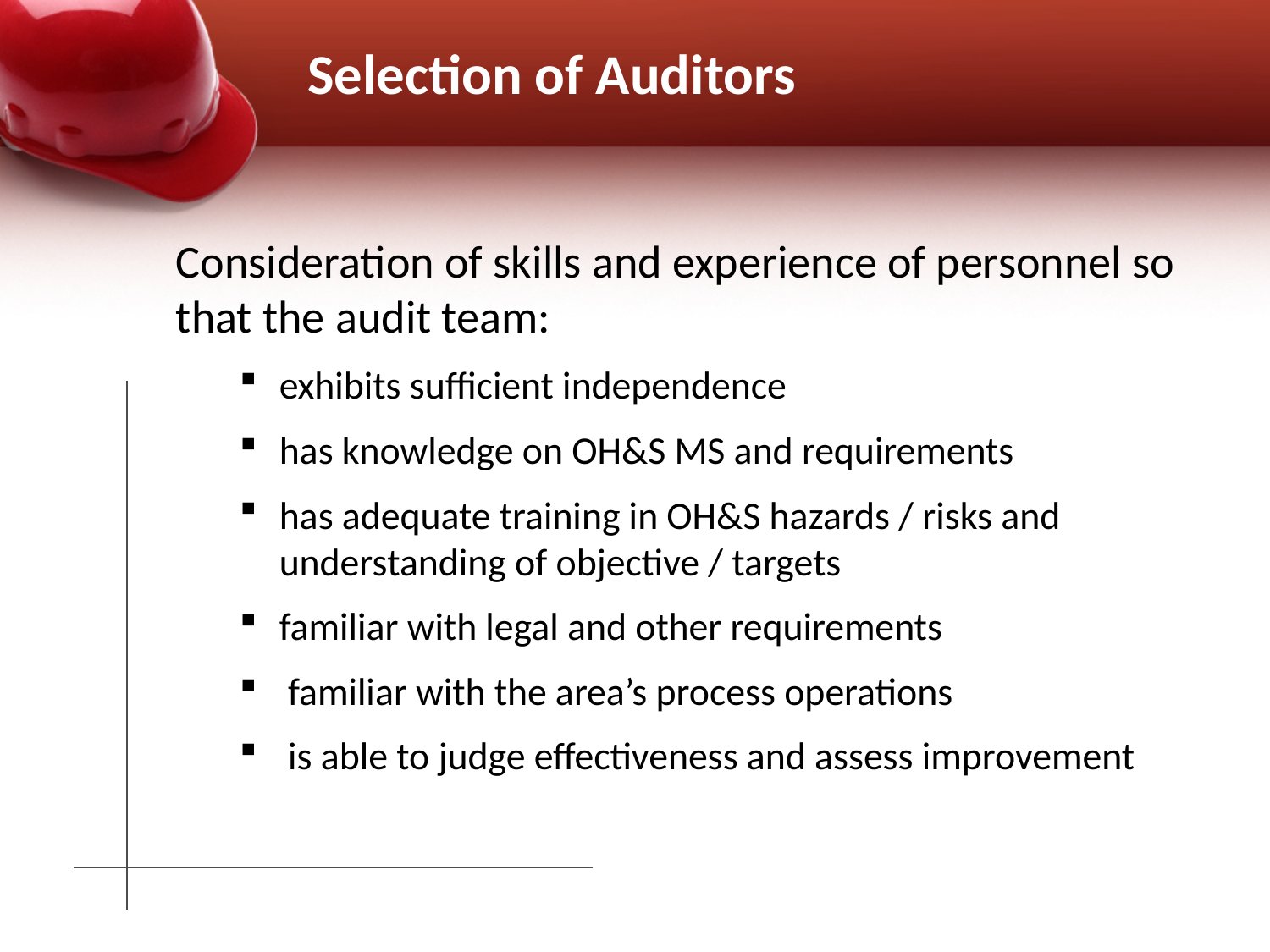

# Selection of Auditors
Consideration of skills and experience of personnel so that the audit team:
exhibits sufficient independence
has knowledge on OH&S MS and requirements
has adequate training in OH&S hazards / risks and understanding of objective / targets
familiar with legal and other requirements
 familiar with the area’s process operations
 is able to judge effectiveness and assess improvement